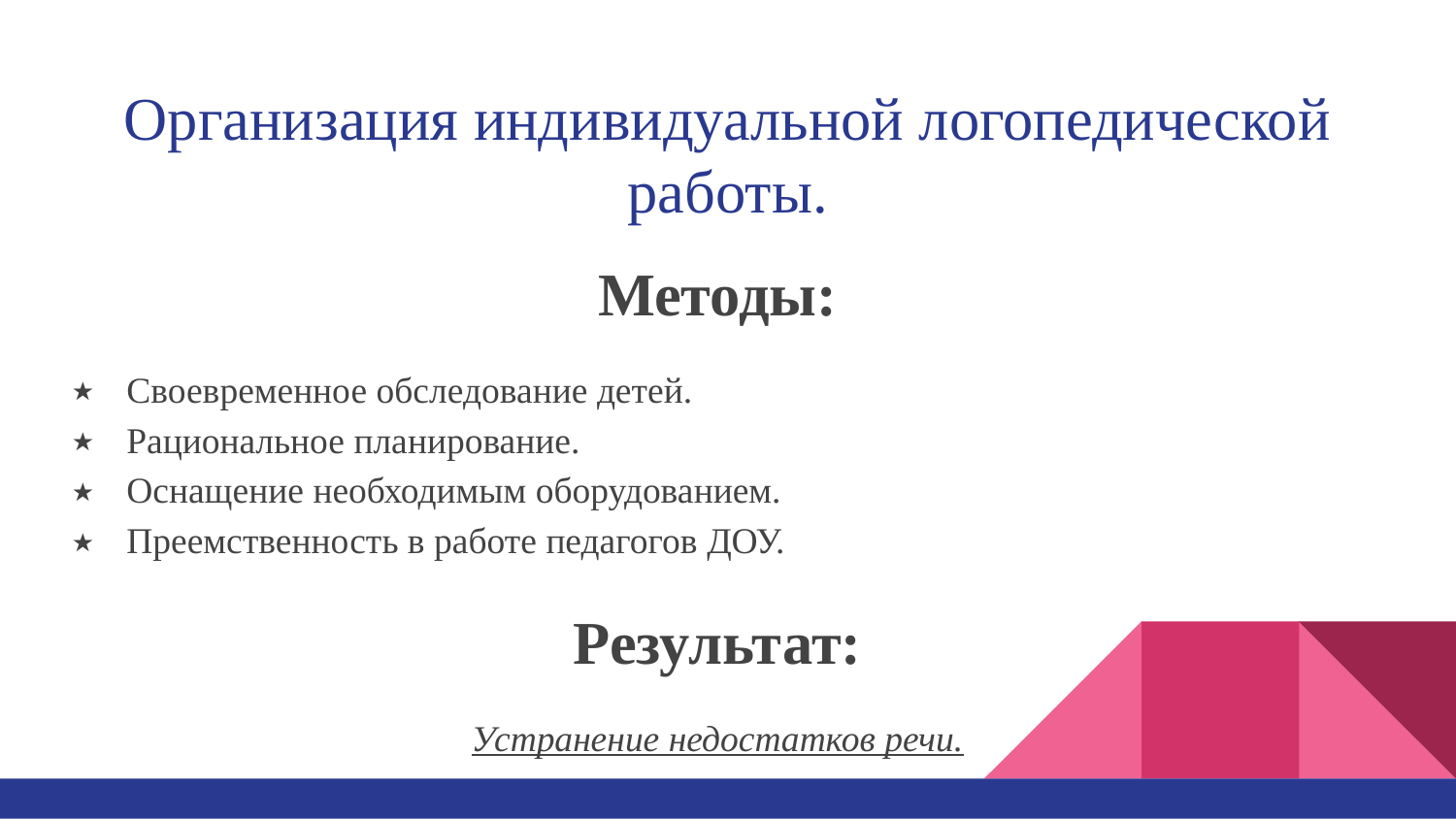

# Организация индивидуальной логопедической работы.
Методы:
Своевременное обследование детей.
Рациональное планирование.
Оснащение необходимым оборудованием.
Преемственность в работе педагогов ДОУ.
Результат:
Устранение недостатков речи.